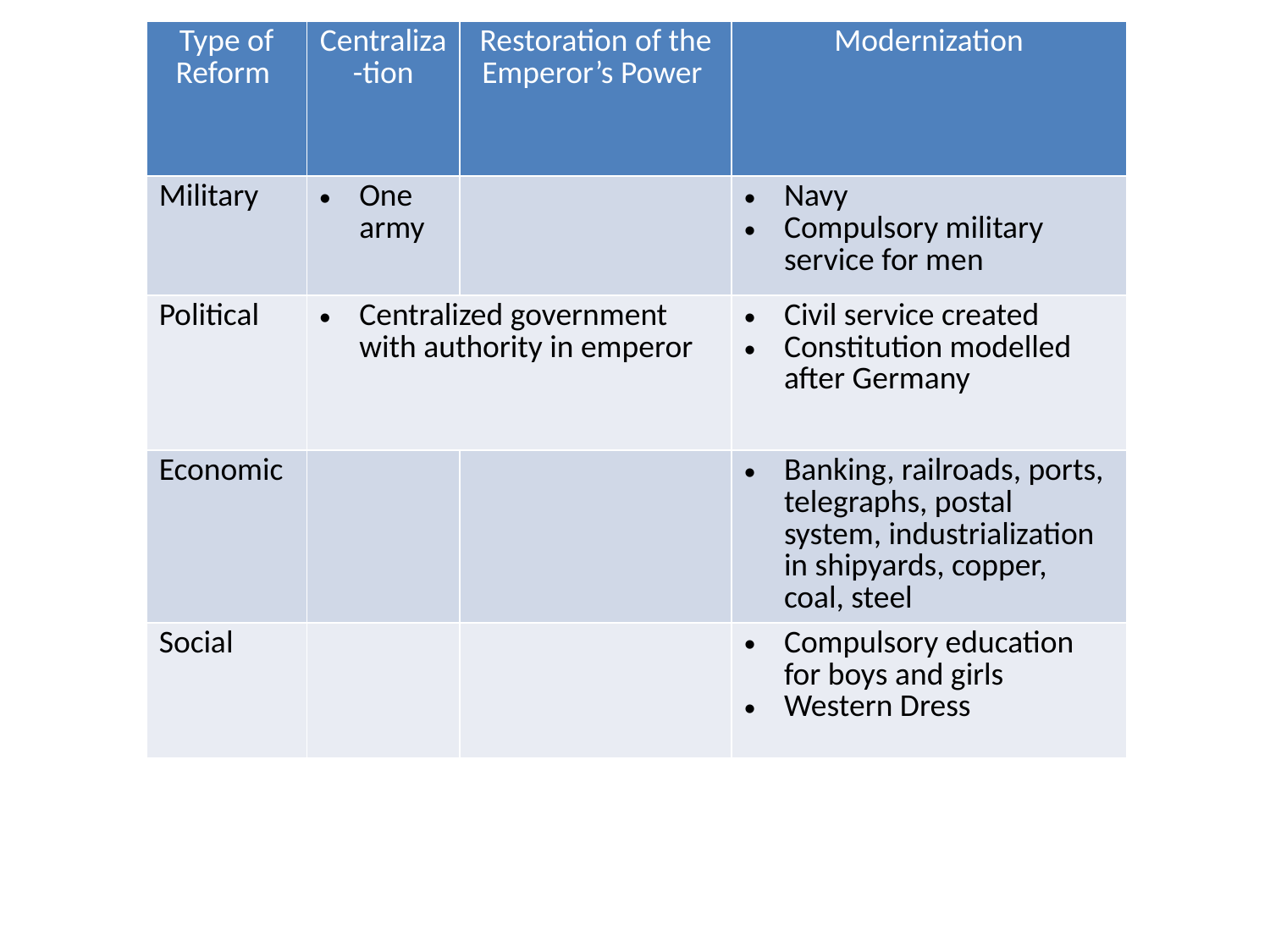

| Type of Reform | Centraliza-tion | Restoration of the Emperor’s Power | Modernization |
| --- | --- | --- | --- |
| Military | One army |  | Navy Compulsory military service for men |
| Political | Centralized government with authority in emperor |  | Civil service created Constitution modelled after Germany |
| Economic |  |  | Banking, railroads, ports, telegraphs, postal system, industrialization in shipyards, copper, coal, steel |
| Social |  |  | Compulsory education for boys and girls Western Dress |